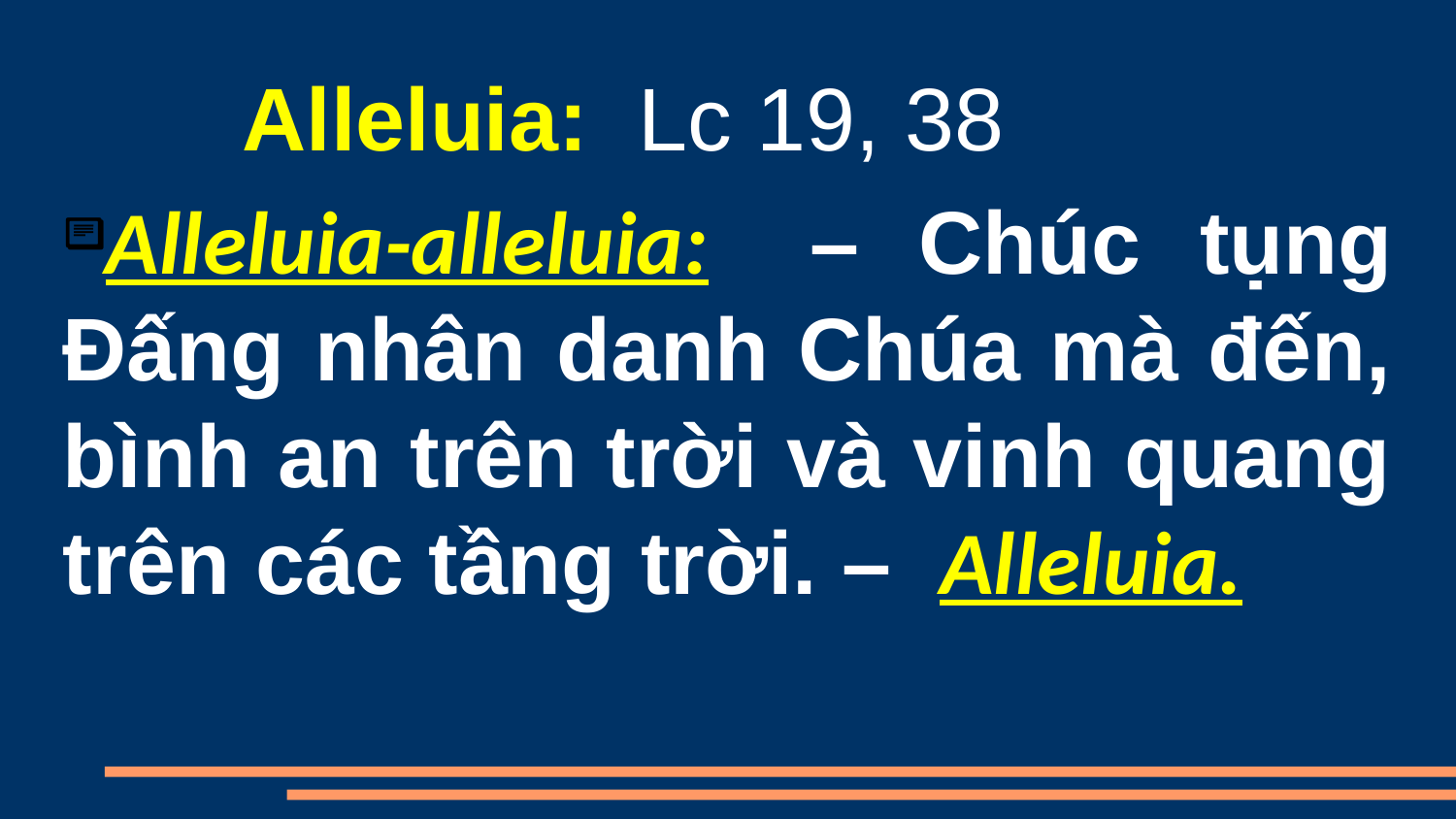

Alleluia:  Lc 19, 38
Alleluia-alleluia:   – Chúc tụng Ðấng nhân danh Chúa mà đến, bình an trên trời và vinh quang trên các tầng trời. –  Alleluia.